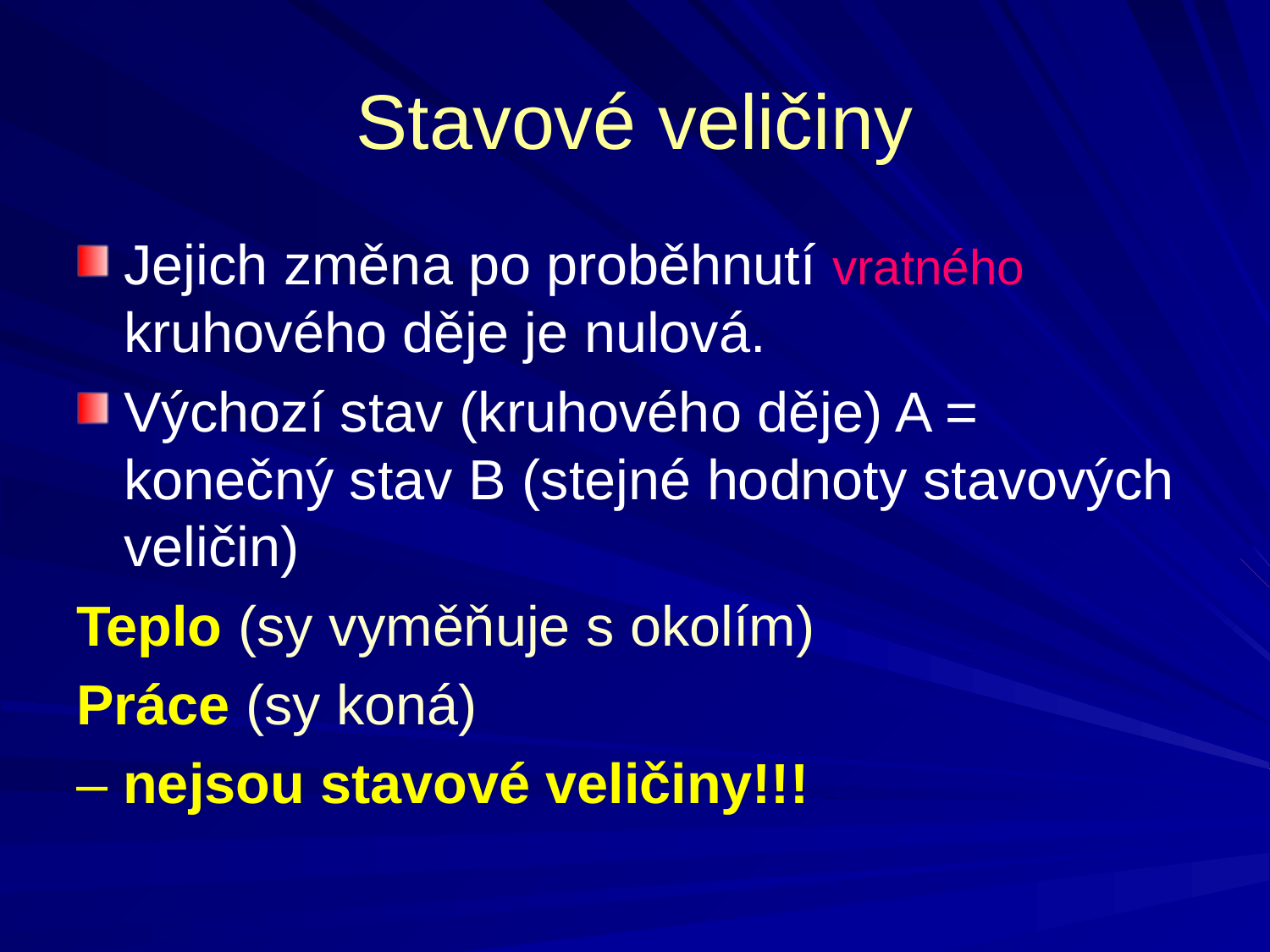

Stavové veličiny
Jejich změna po proběhnutí vratného kruhového děje je nulová.
Výchozí stav (kruhového děje) A = konečný stav B (stejné hodnoty stavových veličin)
Teplo (sy vyměňuje s okolím)
Práce (sy koná)
– nejsou stavové veličiny!!!